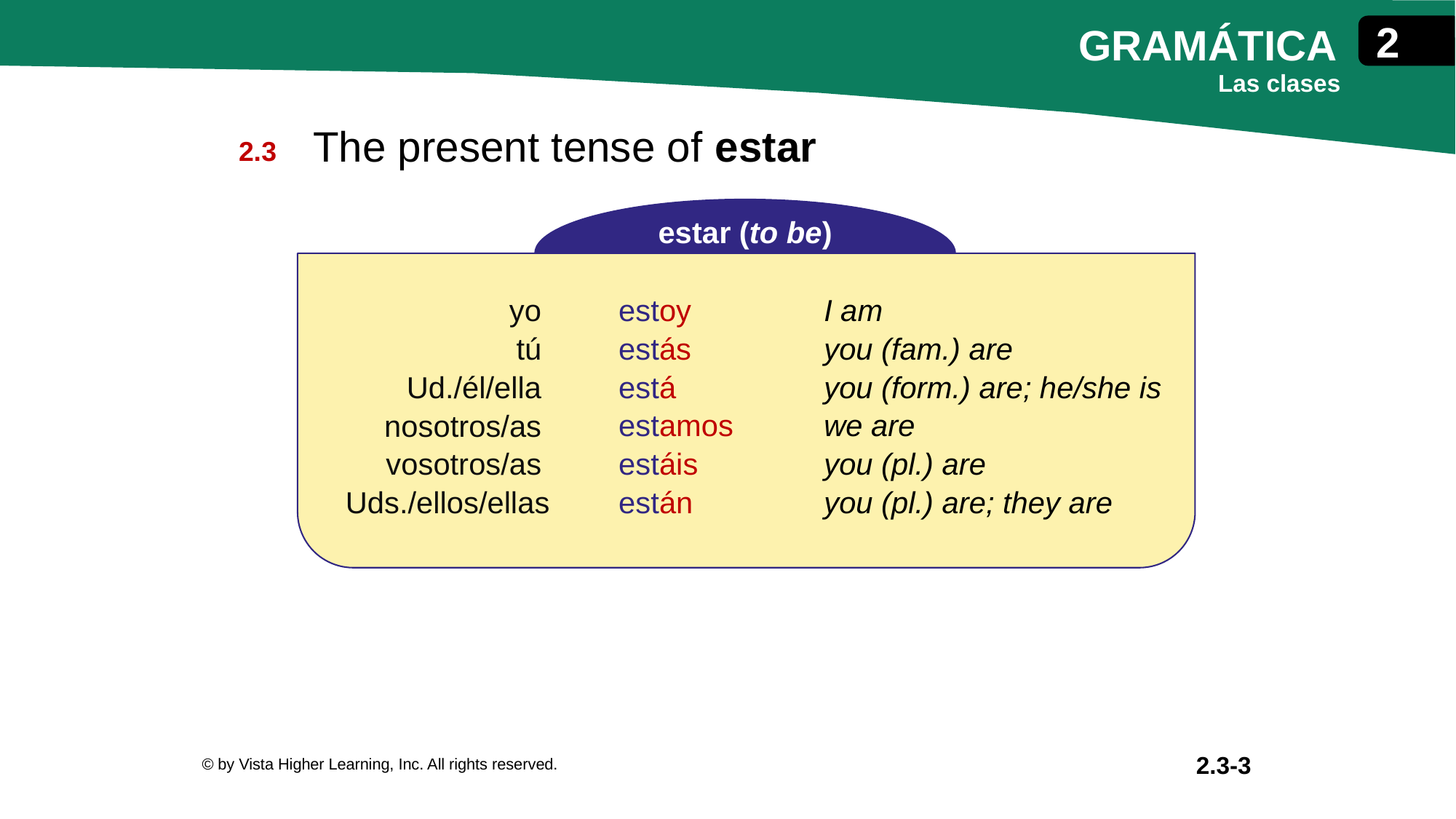

The present tense of estar
estar (to be)

| yo tú Ud./él/ella nosotros/as vosotros/as Uds./ellos/ellas | estoy estás está estamos estáis están | I am you (fam.) are you (form.) are; he/she is we are you (pl.) are you (pl.) are; they are |
| --- | --- | --- |
© by Vista Higher Learning, Inc. All rights reserved.
2.3-3